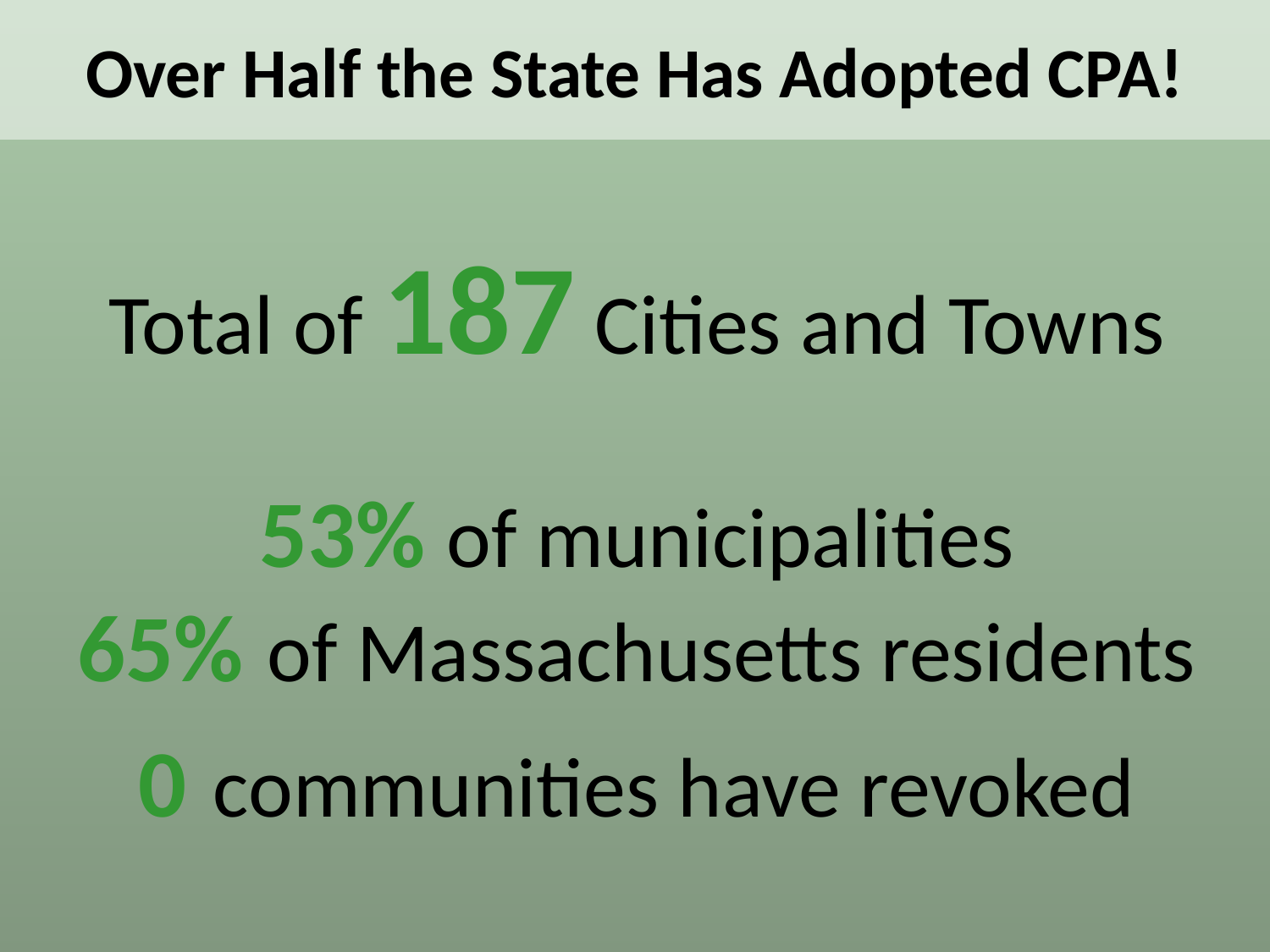

Over Half the State Has Adopted CPA!
Total of 187 Cities and Towns

53% of municipalities
65% of Massachusetts residents
0 communities have revoked